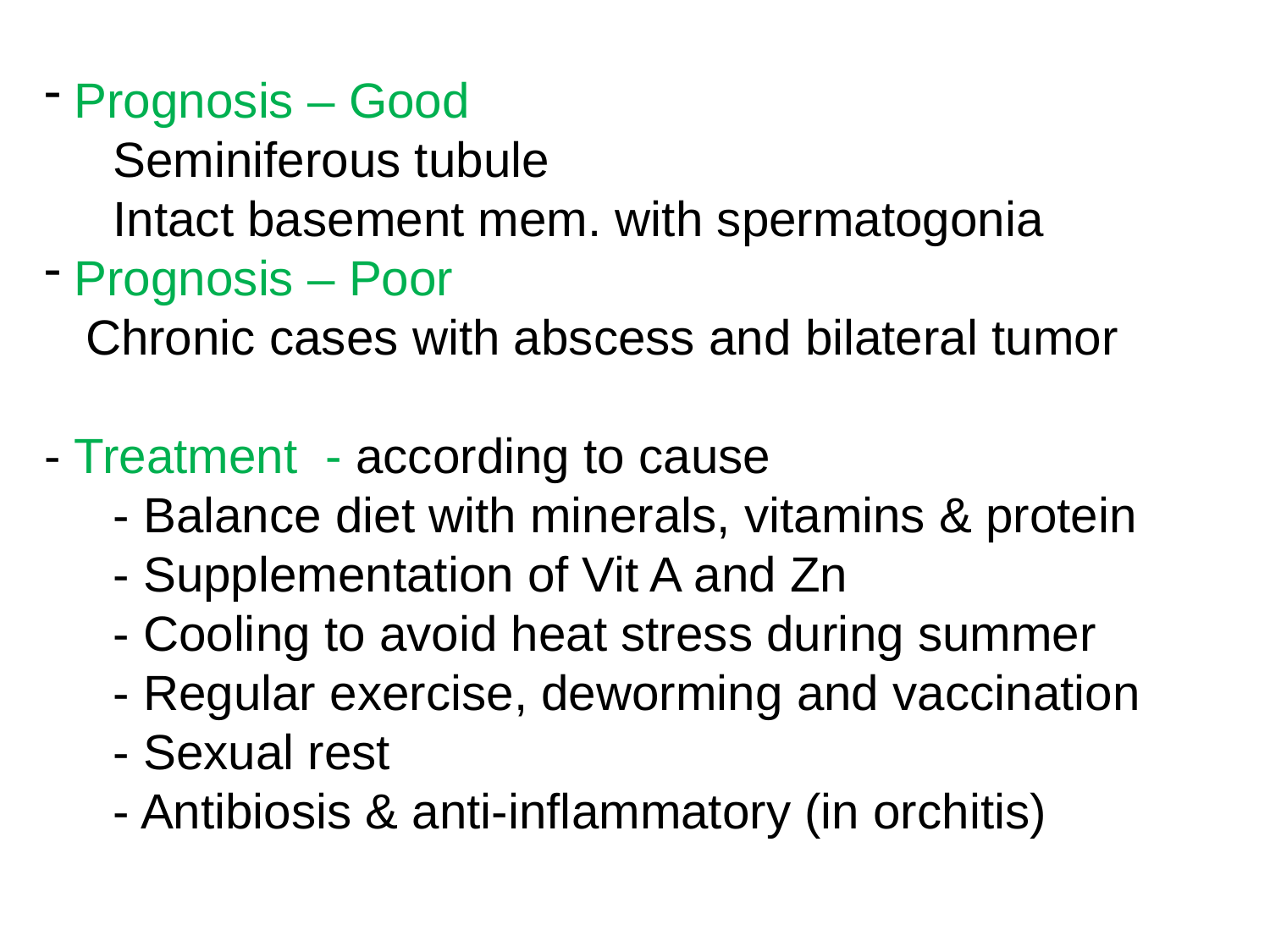

Prognosis – Good
     Seminiferous tubule
     Intact basement mem. with spermatogonia
 Prognosis – Poor
   Chronic cases with abscess and bilateral tumor

- Treatment  - according to cause
     - Balance diet with minerals, vitamins & protein
     - Supplementation of Vit A and Zn
     - Cooling to avoid heat stress during summer
     - Regular exercise, deworming and vaccination
     - Sexual rest
     - Antibiosis & anti-inflammatory (in orchitis)